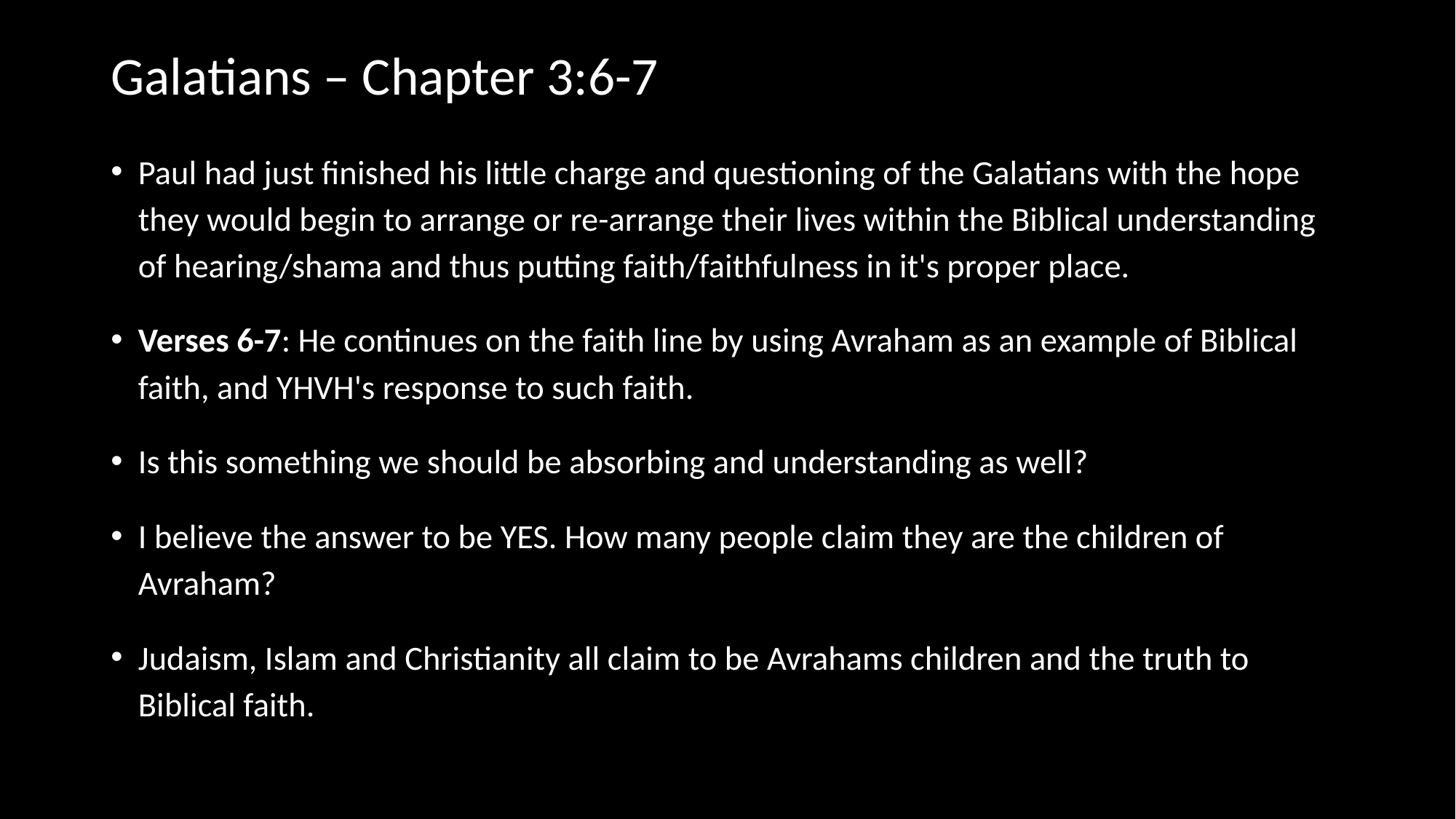

# Galatians – Chapter 3:6-7
Paul had just finished his little charge and questioning of the Galatians with the hope they would begin to arrange or re-arrange their lives within the Biblical understanding of hearing/shama and thus putting faith/faithfulness in it's proper place.
Verses 6-7: He continues on the faith line by using Avraham as an example of Biblical faith, and YHVH's response to such faith.
Is this something we should be absorbing and understanding as well?
I believe the answer to be YES. How many people claim they are the children of Avraham?
Judaism, Islam and Christianity all claim to be Avrahams children and the truth to Biblical faith.